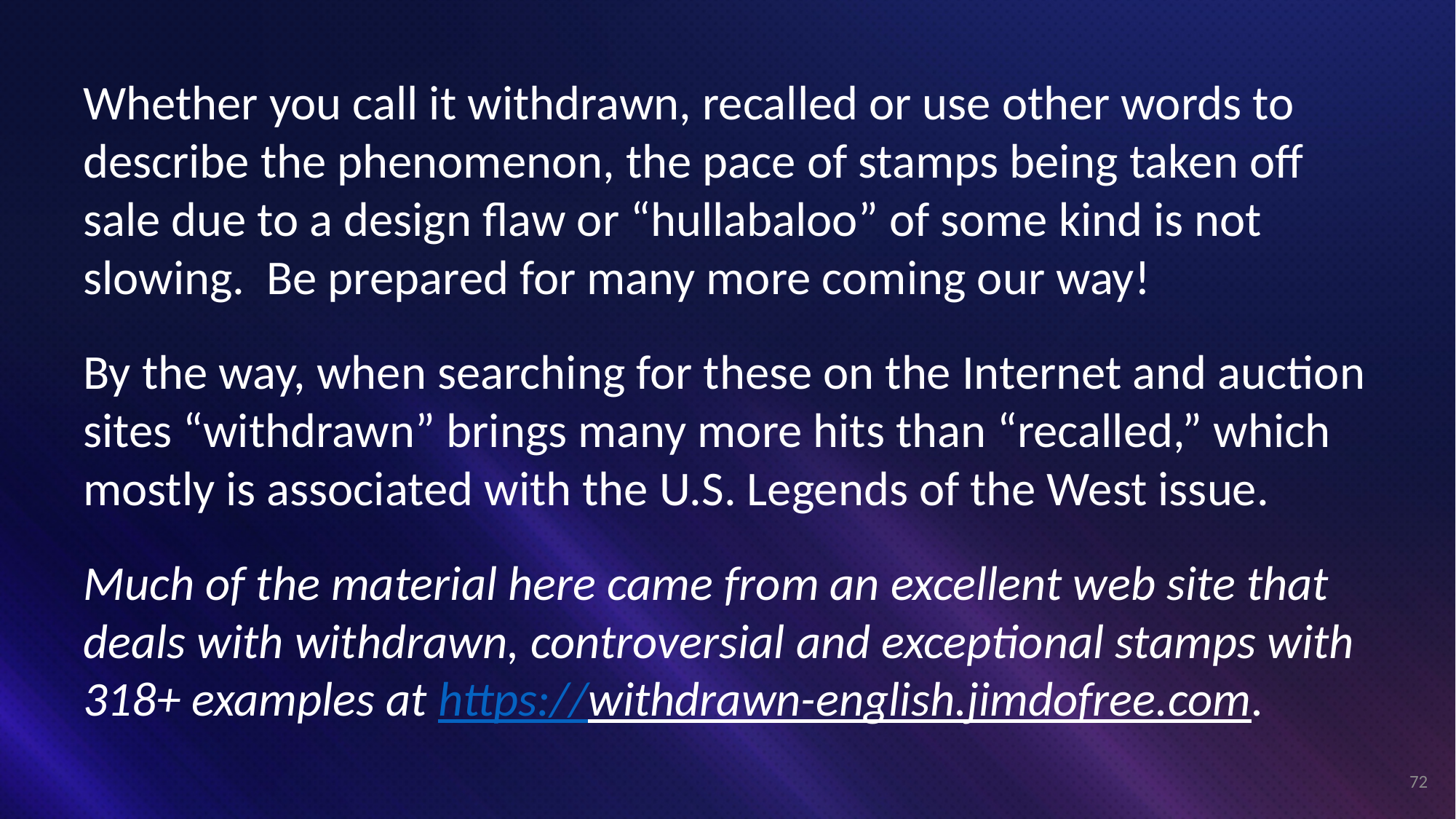

Whether you call it withdrawn, recalled or use other words to describe the phenomenon, the pace of stamps being taken off sale due to a design flaw or “hullabaloo” of some kind is not slowing.  Be prepared for many more coming our way!

By the way, when searching for these on the Internet and auction sites “withdrawn” brings many more hits than “recalled,” which mostly is associated with the U.S. Legends of the West issue.

Much of the material here came from an excellent web site that deals with withdrawn, controversial and exceptional stamps with 318+ examples at https://withdrawn-english.jimdofree.com.
72